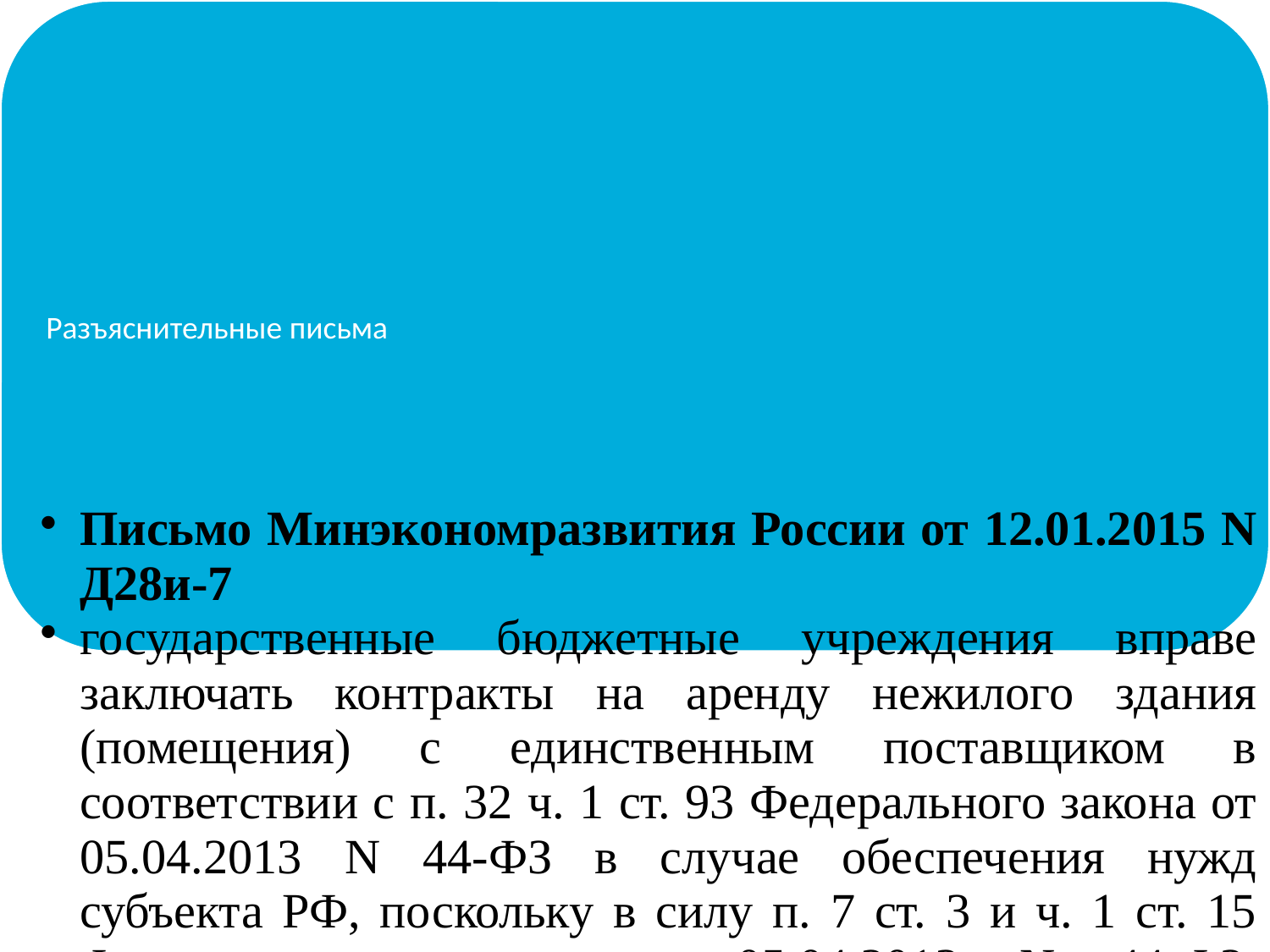

Разъяснительные письма
Письмо Минэкономразвития России от 12.01.2015 N Д28и-7